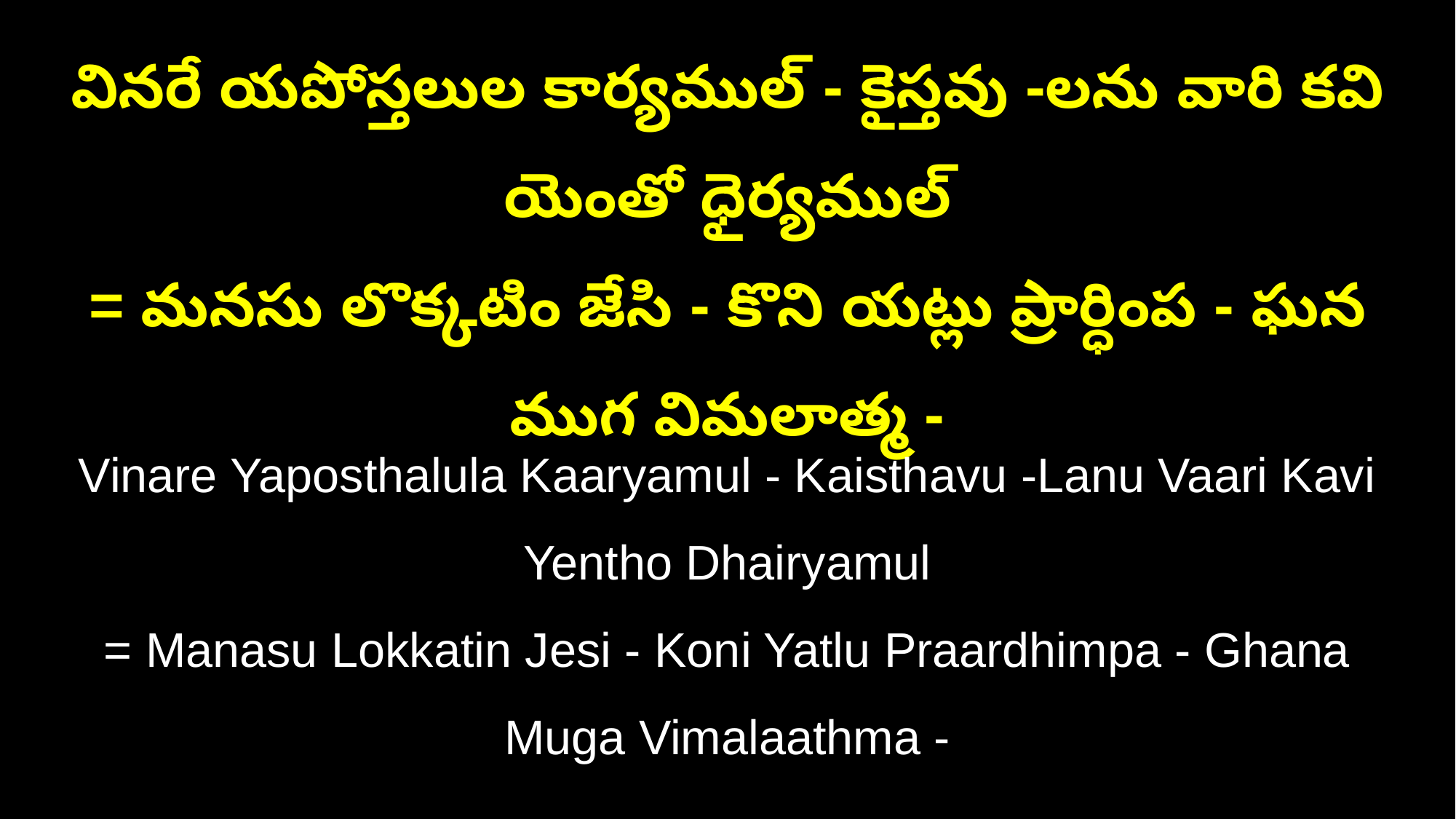

వినరే యపోస్తలుల కార్యముల్‌ - కైస్తవు -లను వారి కవి యెంతో ధైర్యముల్‌
= మనసు లొక్కటిం జేసి - కొని యట్లు ప్రార్ధింప - ఘన ముగ విమలాత్మ -
Vinare Yaposthalula Kaaryamul - Kaisthavu -Lanu Vaari Kavi Yentho Dhairyamul
= Manasu Lokkatin Jesi - Koni Yatlu Praardhimpa - Ghana Muga Vimalaathma -